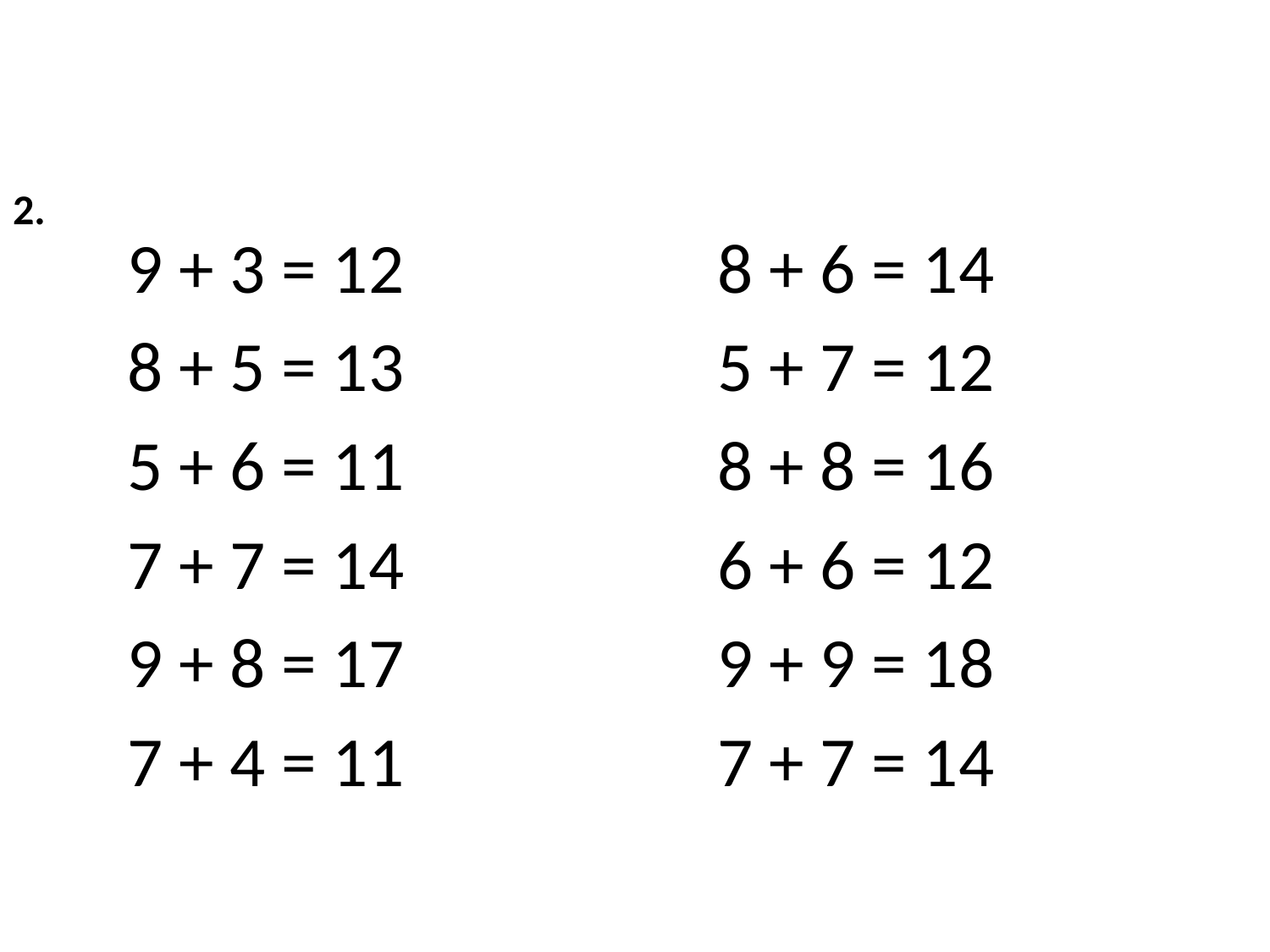

2.
9 + 3 = 12
8 + 5 = 13
5 + 6 = 11
7 + 7 = 14
9 + 8 = 17
7 + 4 = 11
8 + 6 = 14
5 + 7 = 12
8 + 8 = 16
6 + 6 = 12
9 + 9 = 18
7 + 7 = 14